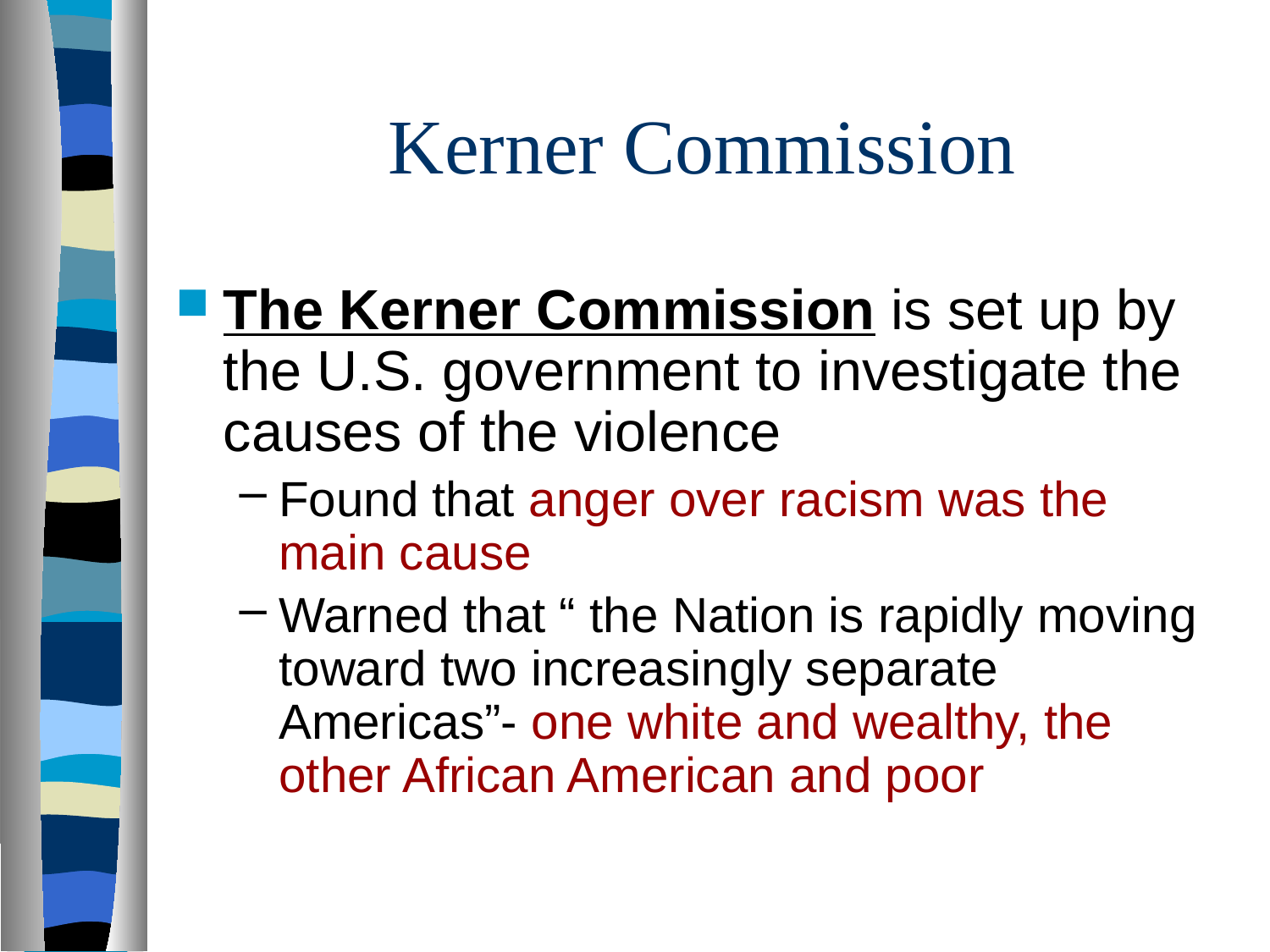

# Kerner Commission
The Kerner Commission is set up by the U.S. government to investigate the causes of the violence
Found that anger over racism was the main cause
Warned that “ the Nation is rapidly moving toward two increasingly separate Americas”- one white and wealthy, the other African American and poor